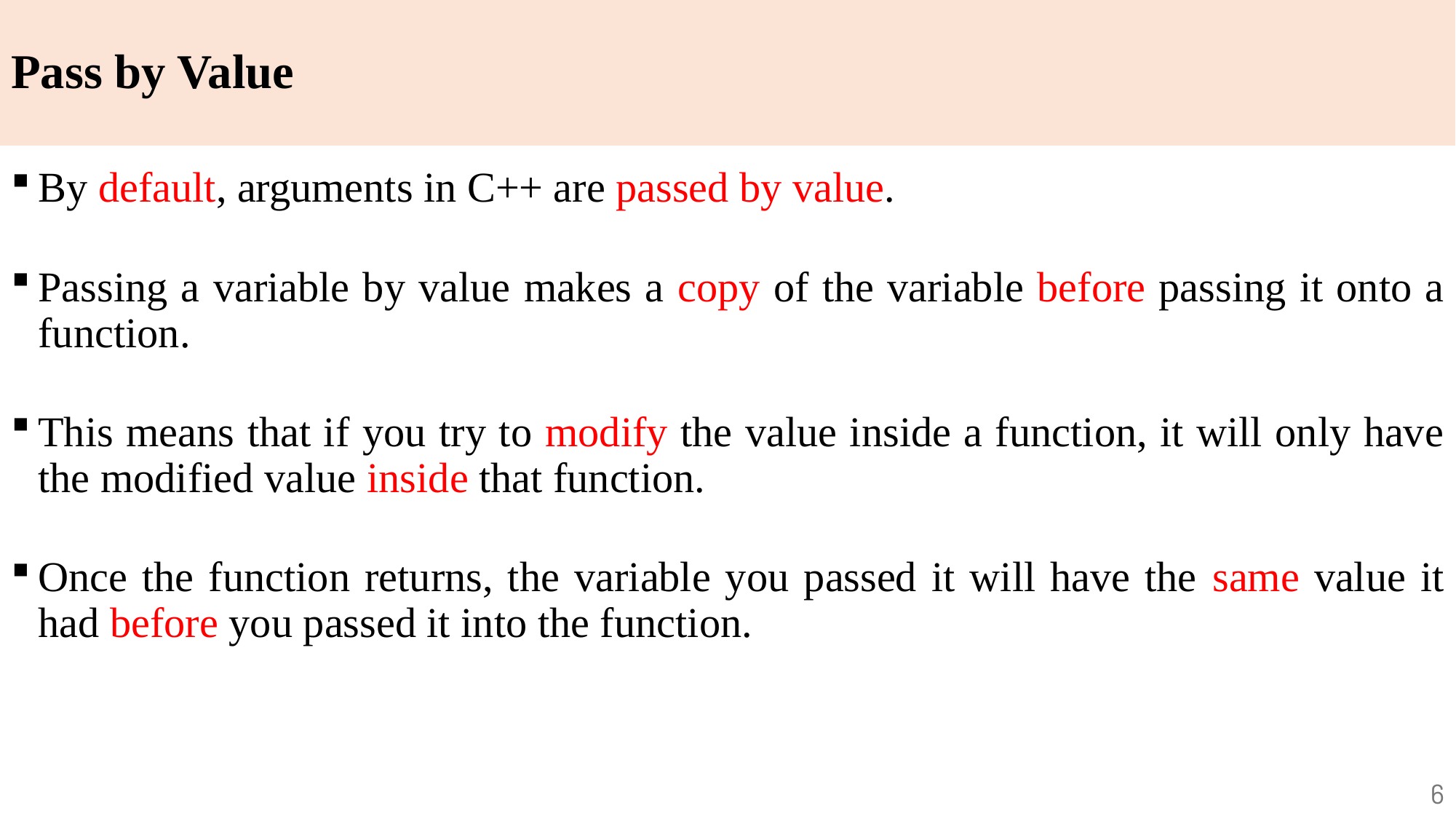

# Pass by Value

By default, arguments in C++ are passed by value.

Passing a variable by value makes a copy of the variable before passing it onto a function.

This means that if you try to modify the value inside a function, it will only have the modified value inside that function.

Once the function returns, the variable you passed it will have the same value it had before you passed it into the function.

6